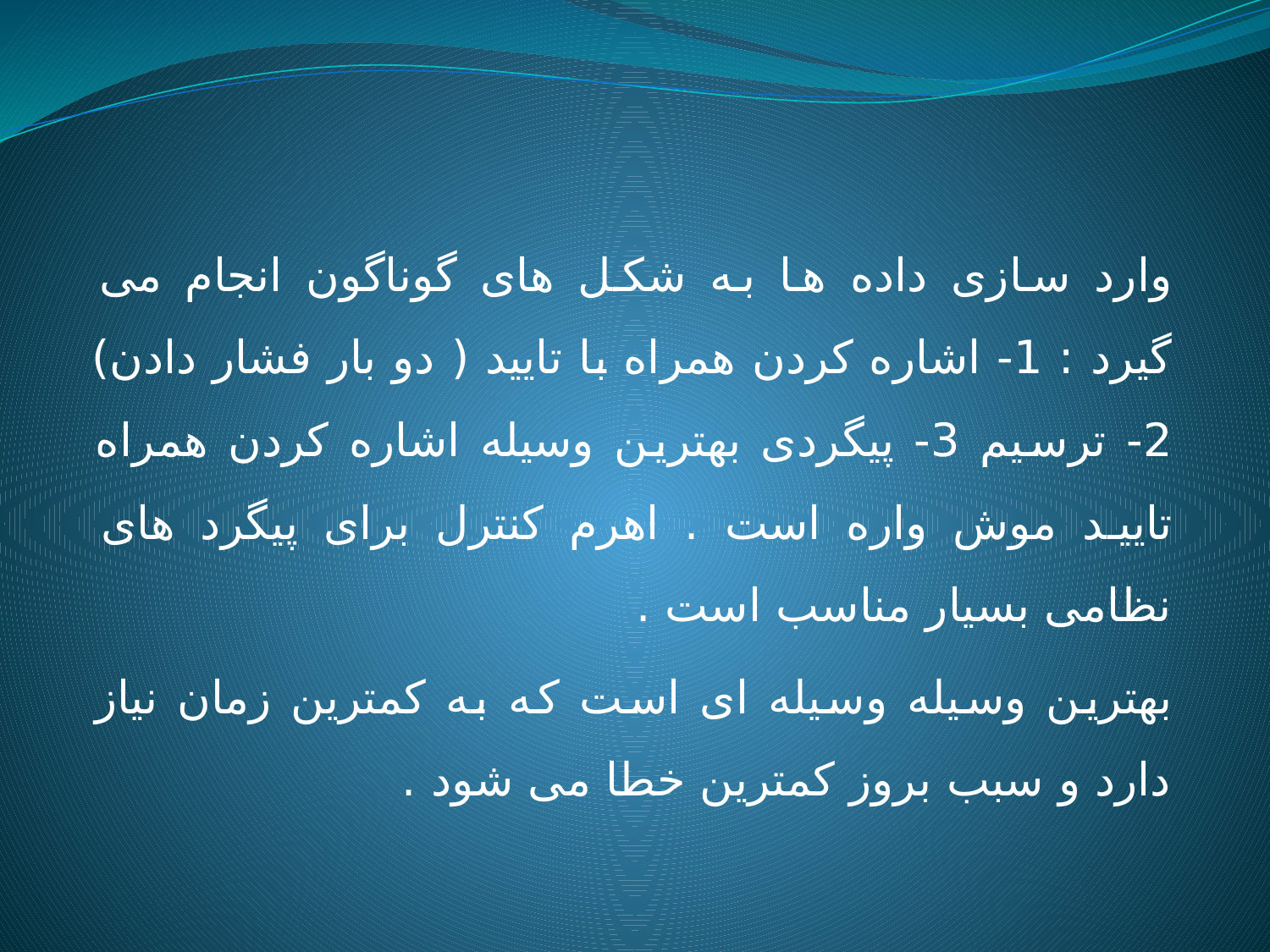

وارد سازی داده ها به شکل های گوناگون انجام می گیرد : 1- اشاره کردن همراه با تایید ( دو بار فشار دادن) 2- ترسیم 3- پیگردی بهترین وسیله اشاره کردن همراه تایید موش واره است . اهرم کنترل برای پیگرد های نظامی بسیار مناسب است .
بهترین وسیله وسیله ای است که به کمترین زمان نیاز دارد و سبب بروز کمترین خطا می شود .